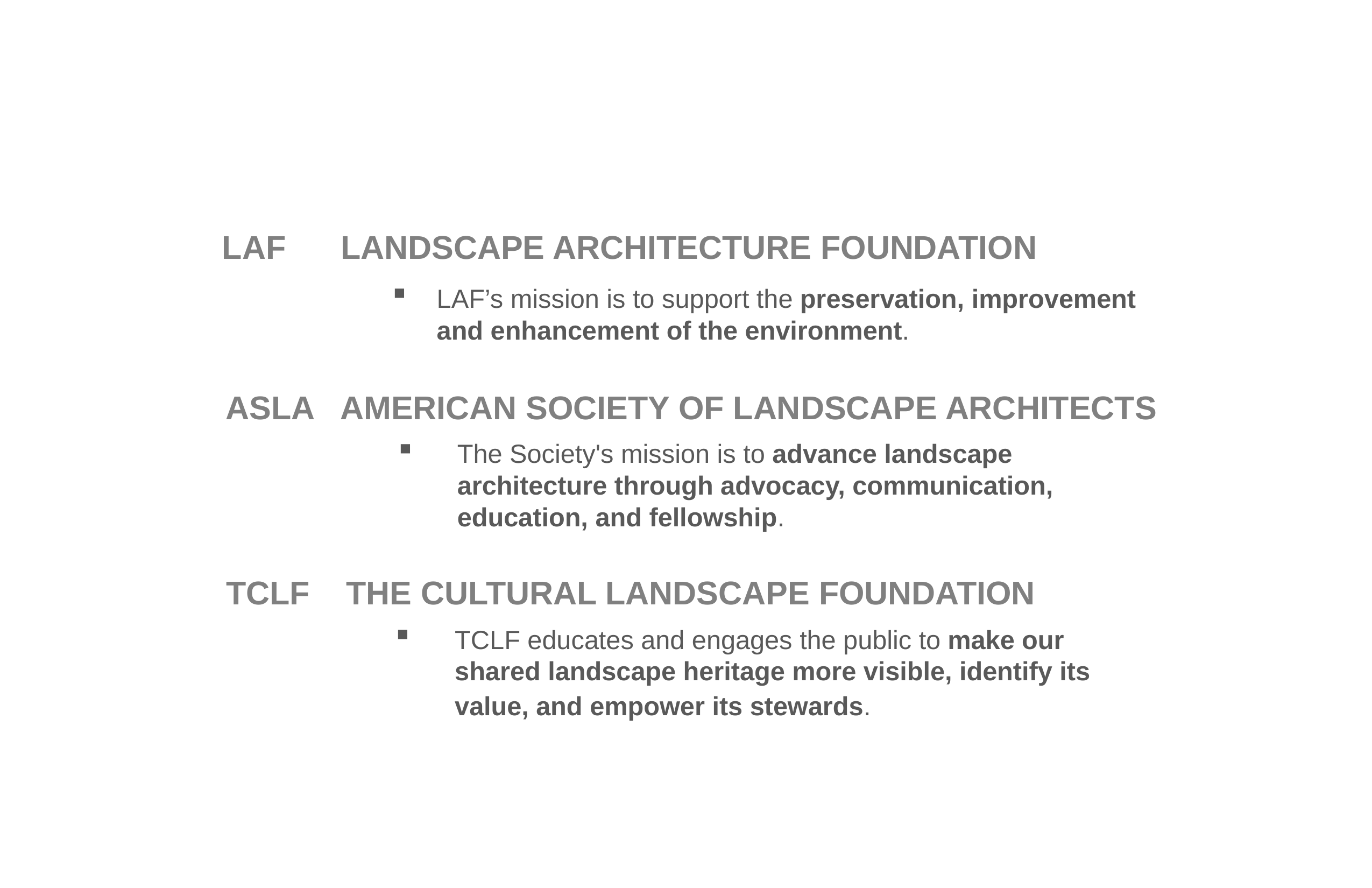

LAF’s mission is to support the preservation, improvement and enhancement of the environment.
# LAF      LANDSCAPE ARCHITECTURE FOUNDATION
The Society's mission is to advance landscape architecture through advocacy, communication, education, and fellowship.
ASLA   AMERICAN SOCIETY OF LANDSCAPE ARCHITECTS
TCLF educates and engages the public to make our shared landscape heritage more visible, identify its value, and empower its stewards.
TCLF    THE CULTURAL LANDSCAPE FOUNDATION